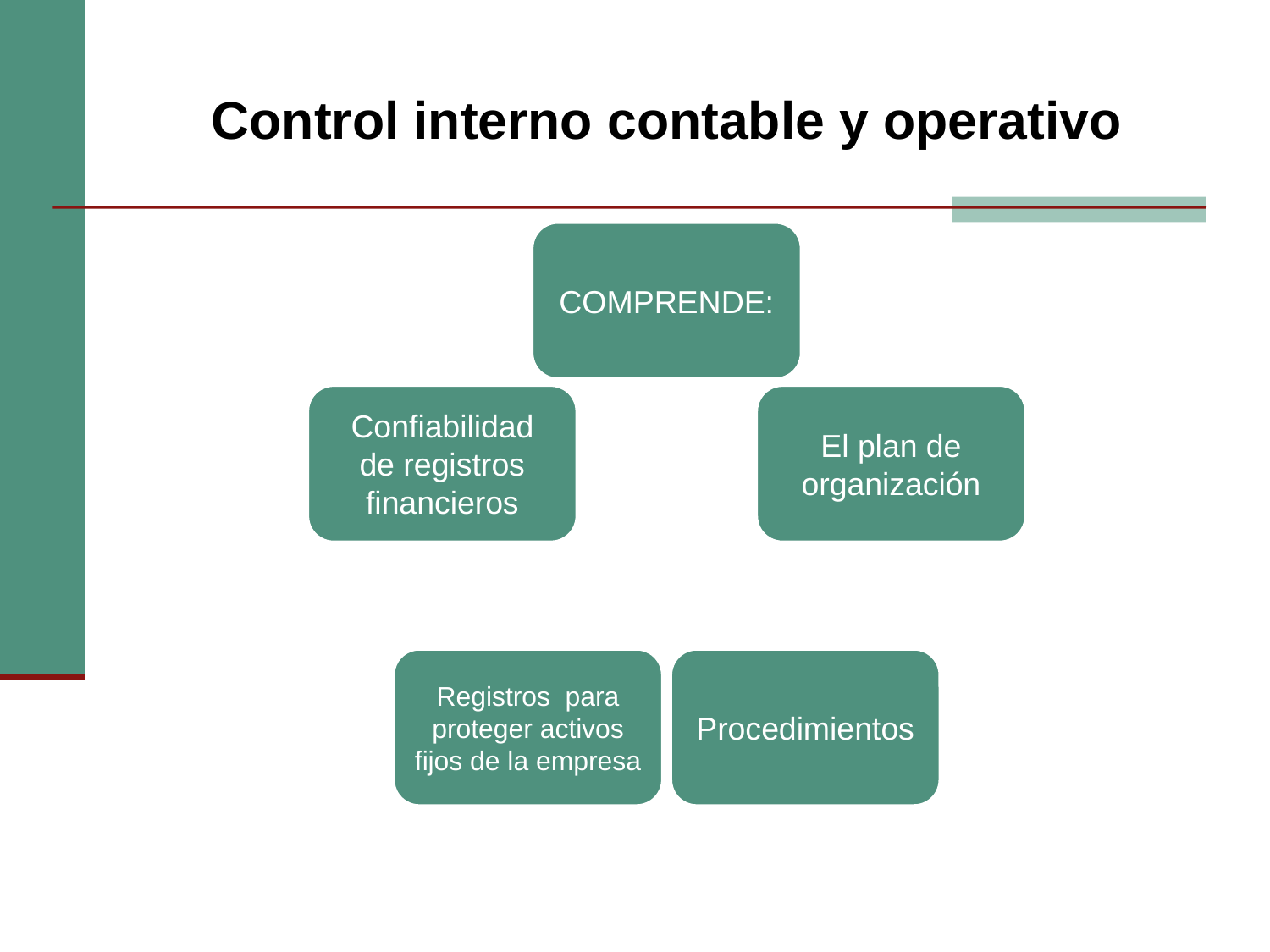

# Control interno contable y operativo
COMPRENDE:
El plan de organización
Procedimientos
Registros  para proteger activos fijos de la empresa
Confiabilidad de registros financieros